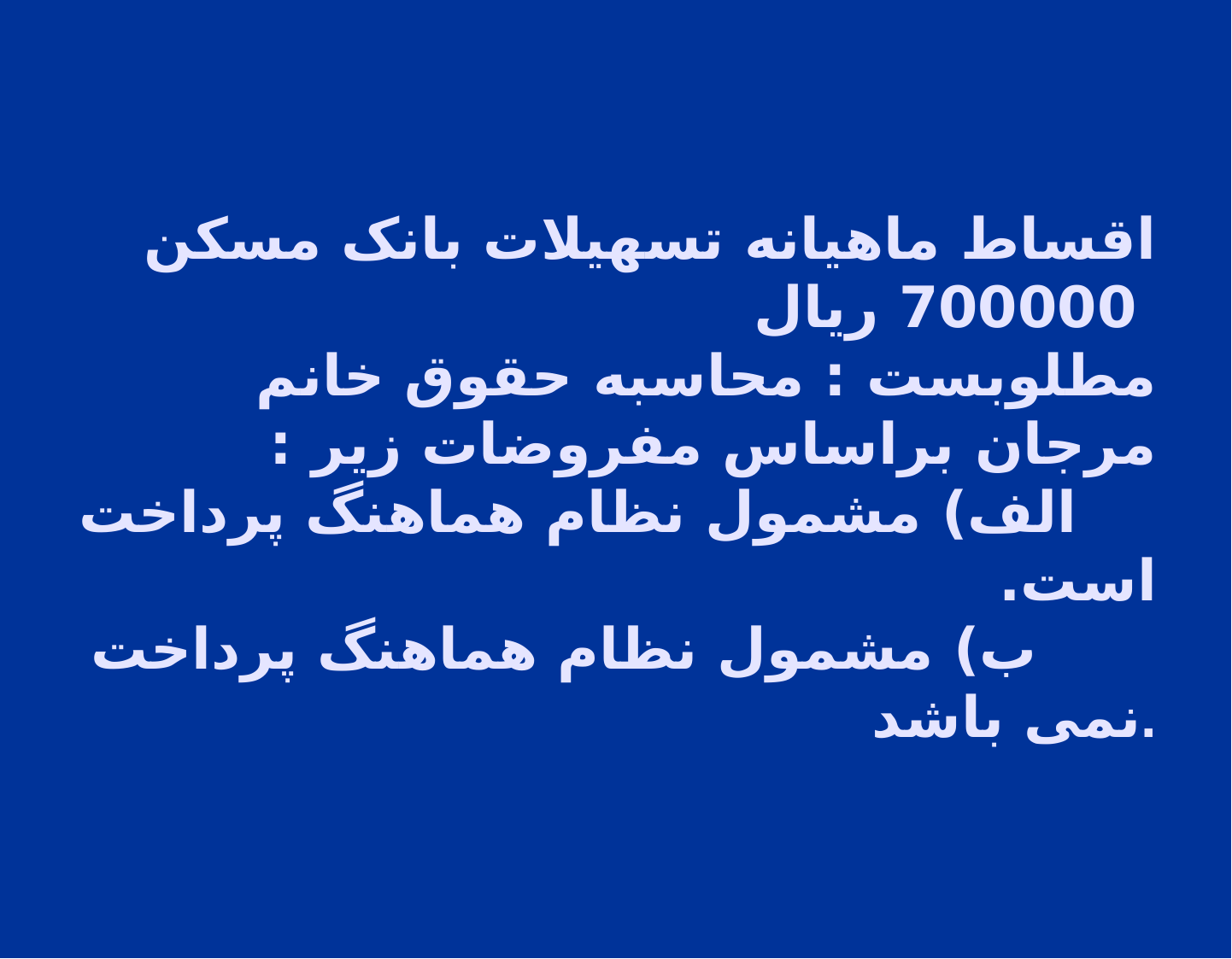

# اقساط ماهیانه تسهیلات بانک مسکن     700000 ريال مطلوبست : محاسبه حقوق خانم مرجان براساس مفروضات زیر : الف) مشمول نظام هماهنگ پرداخت است. ب) مشمول نظام هماهنگ پرداخت نمی باشد.